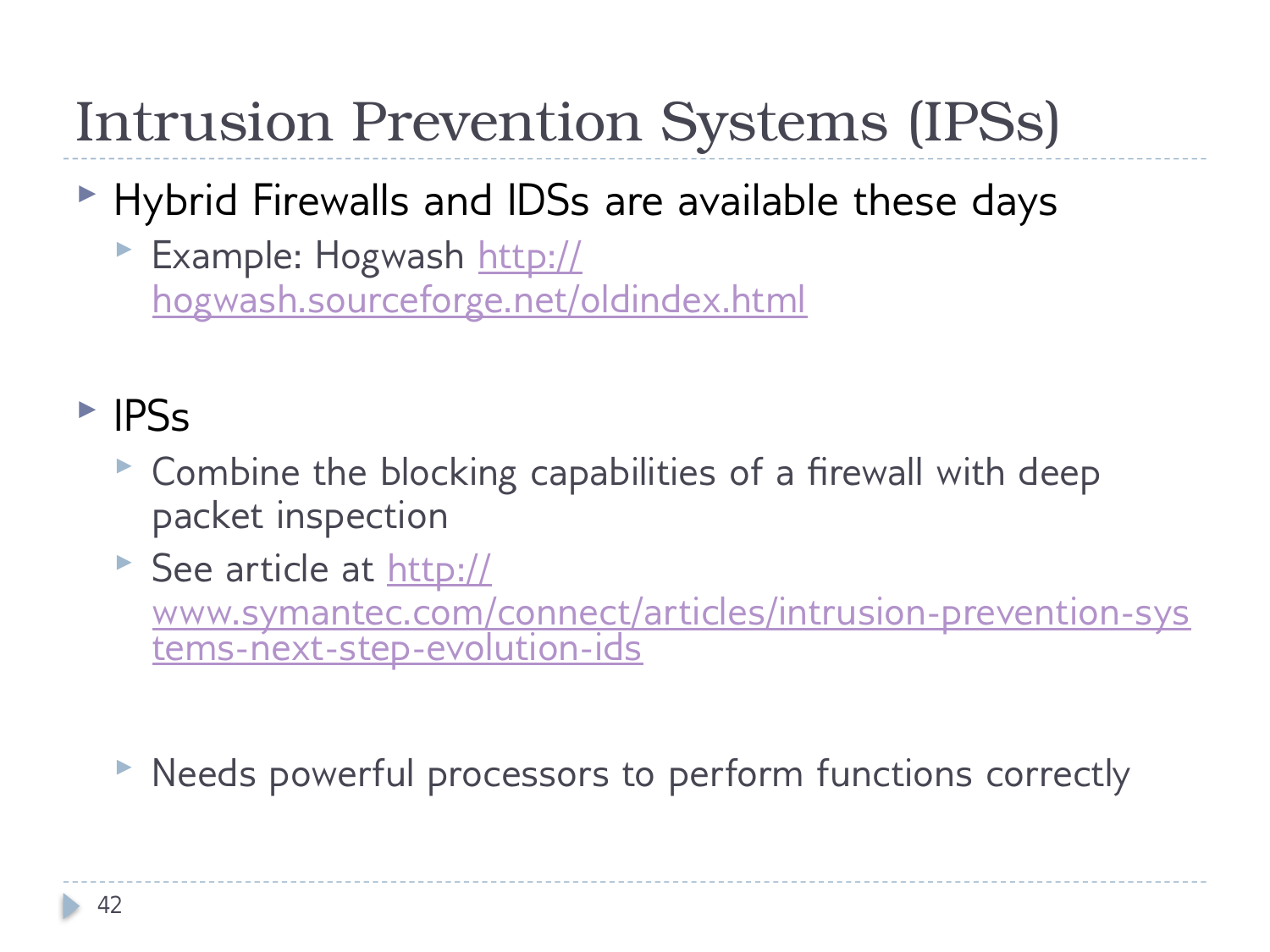

# Intrusion Prevention Systems (IPSs)
Hybrid Firewalls and IDSs are available these days
Example: Hogwash http://hogwash.sourceforge.net/oldindex.html

IPSs
Combine the blocking capabilities of a firewall with deep packet inspection
See article at http://www.symantec.com/connect/articles/intrusion-prevention-systems-next-step-evolution-ids

Needs powerful processors to perform functions correctly

42